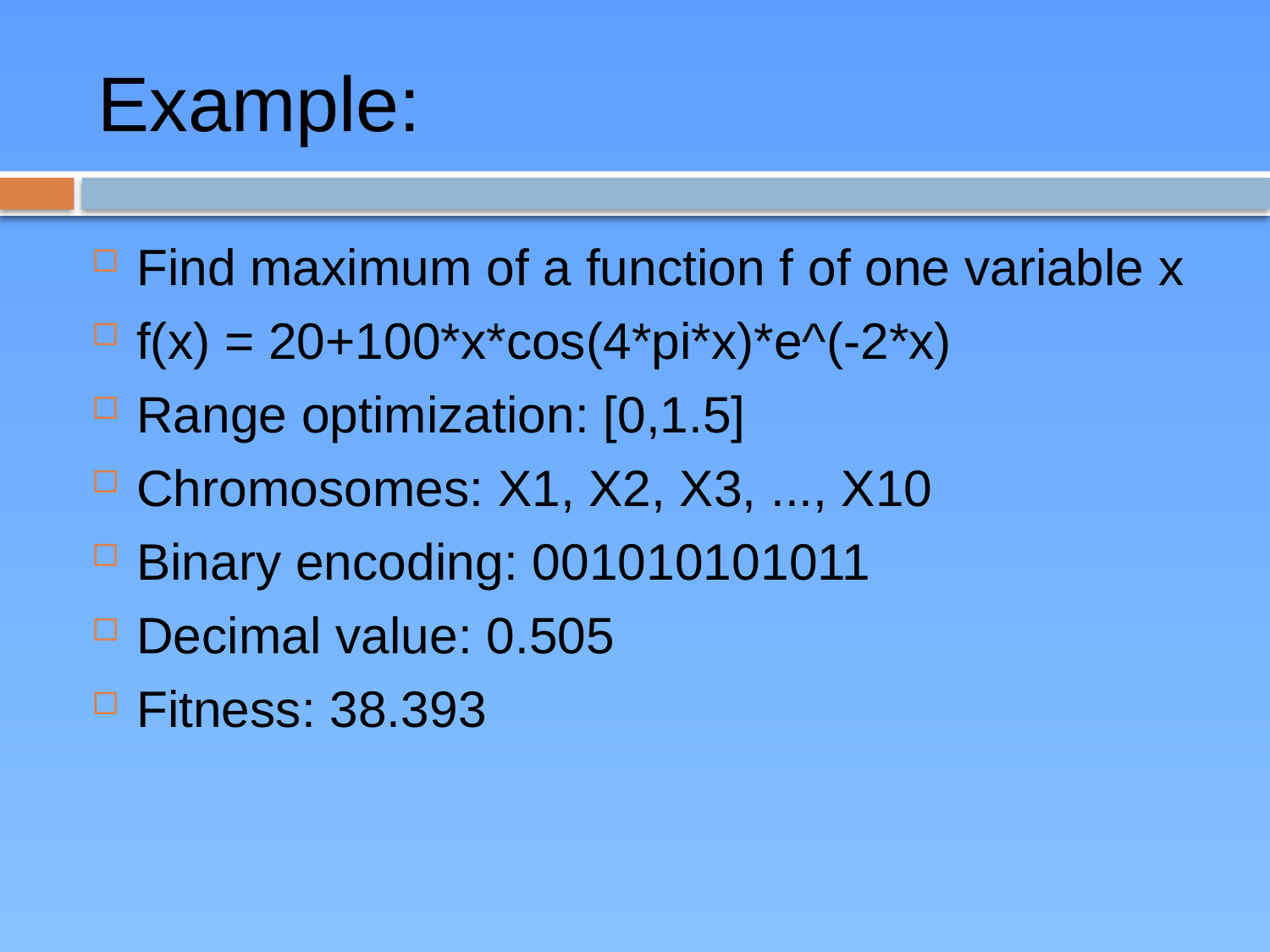

# Example:
Find maximum of a function f of one variable x
f(x) = 20+100*x*cos(4*pi*x)*e^(-2*x)
Range optimization: [0,1.5]
Chromosomes: X1, X2, X3, ..., X10
Binary encoding: 001010101011
Decimal value: 0.505
Fitness: 38.393